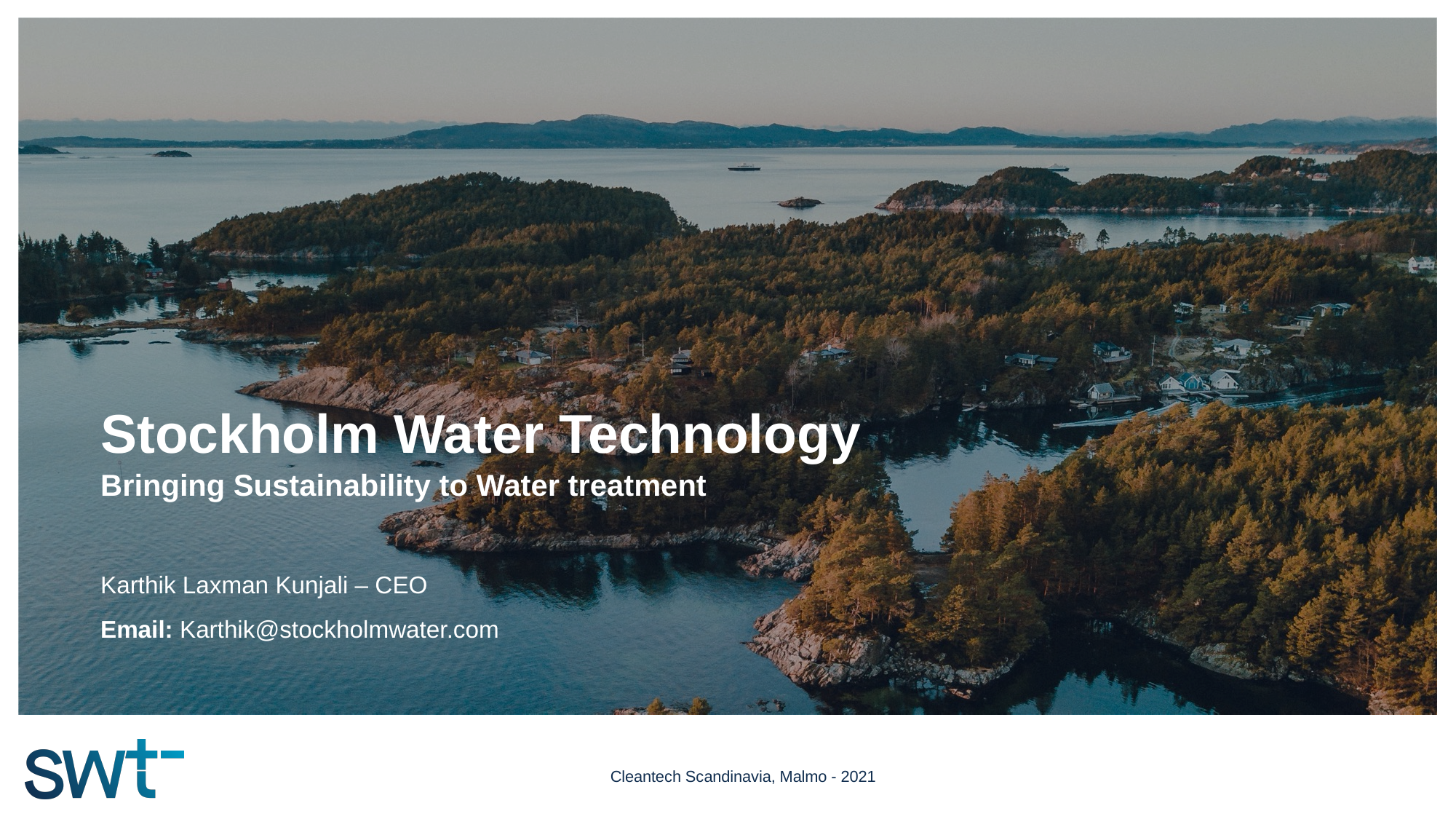

# Stockholm Water Technology
Bringing Sustainability to Water treatment
Karthik Laxman Kunjali – CEO
Email: Karthik@stockholmwater.com
Cleantech Scandinavia, Malmo - 2021